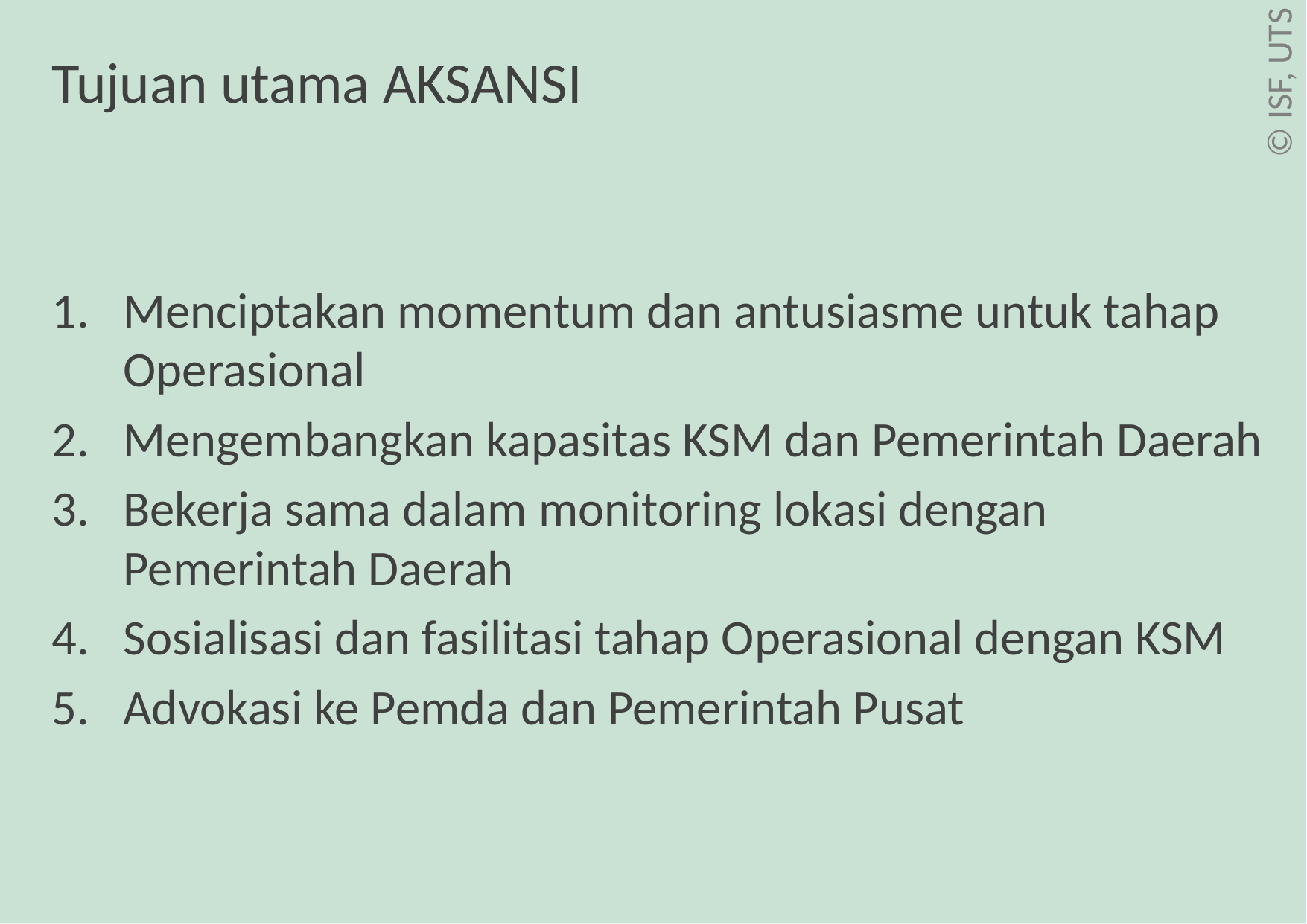

# Tujuan utama AKSANSI
Menciptakan momentum dan antusiasme untuk tahap Operasional
Mengembangkan kapasitas KSM dan Pemerintah Daerah
Bekerja sama dalam monitoring lokasi dengan Pemerintah Daerah
Sosialisasi dan fasilitasi tahap Operasional dengan KSM
Advokasi ke Pemda dan Pemerintah Pusat